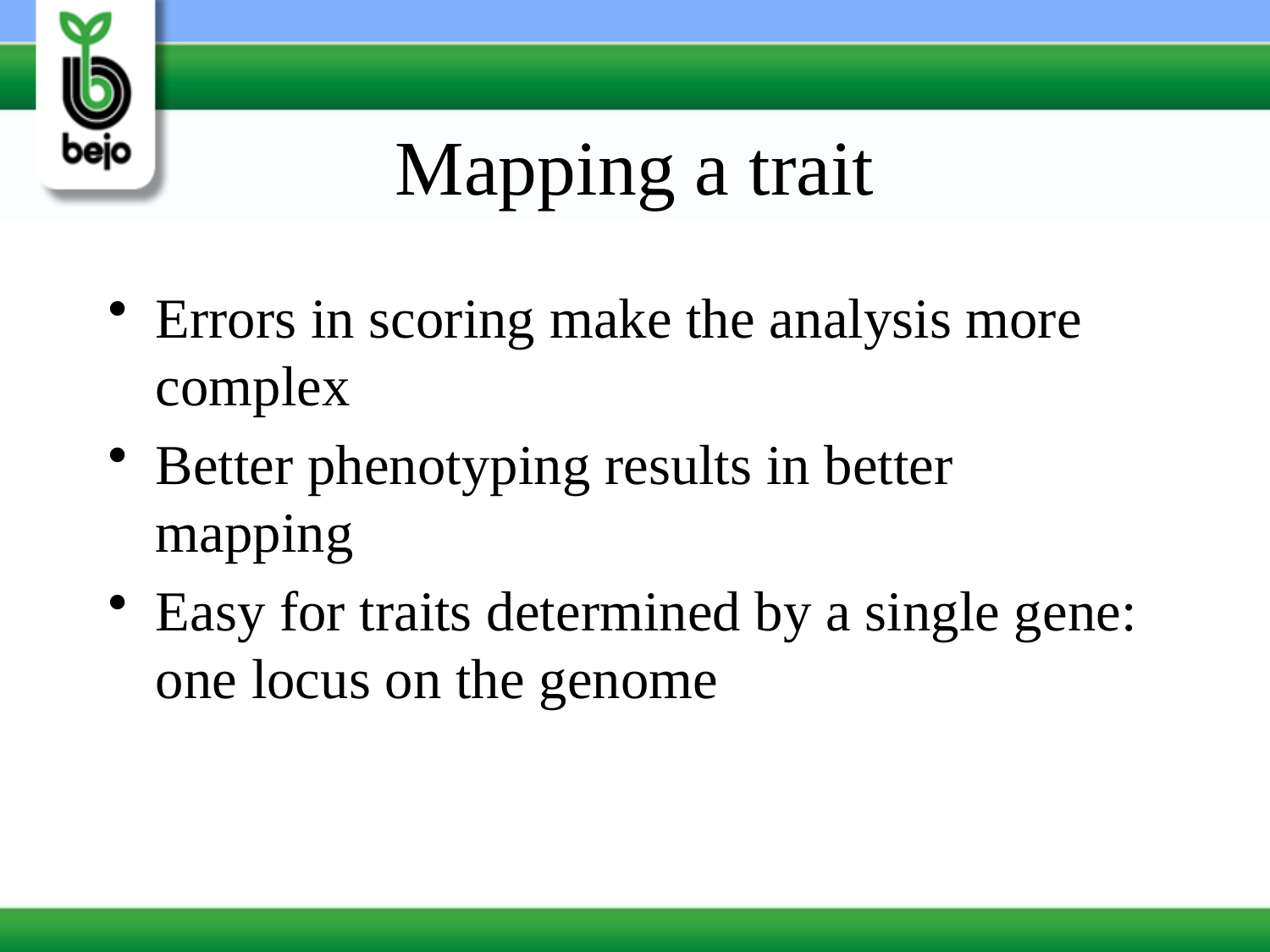

# Mapping a trait
Errors in scoring make the analysis more complex
Better phenotyping results in better mapping
Easy for traits determined by a single gene: one locus on the genome